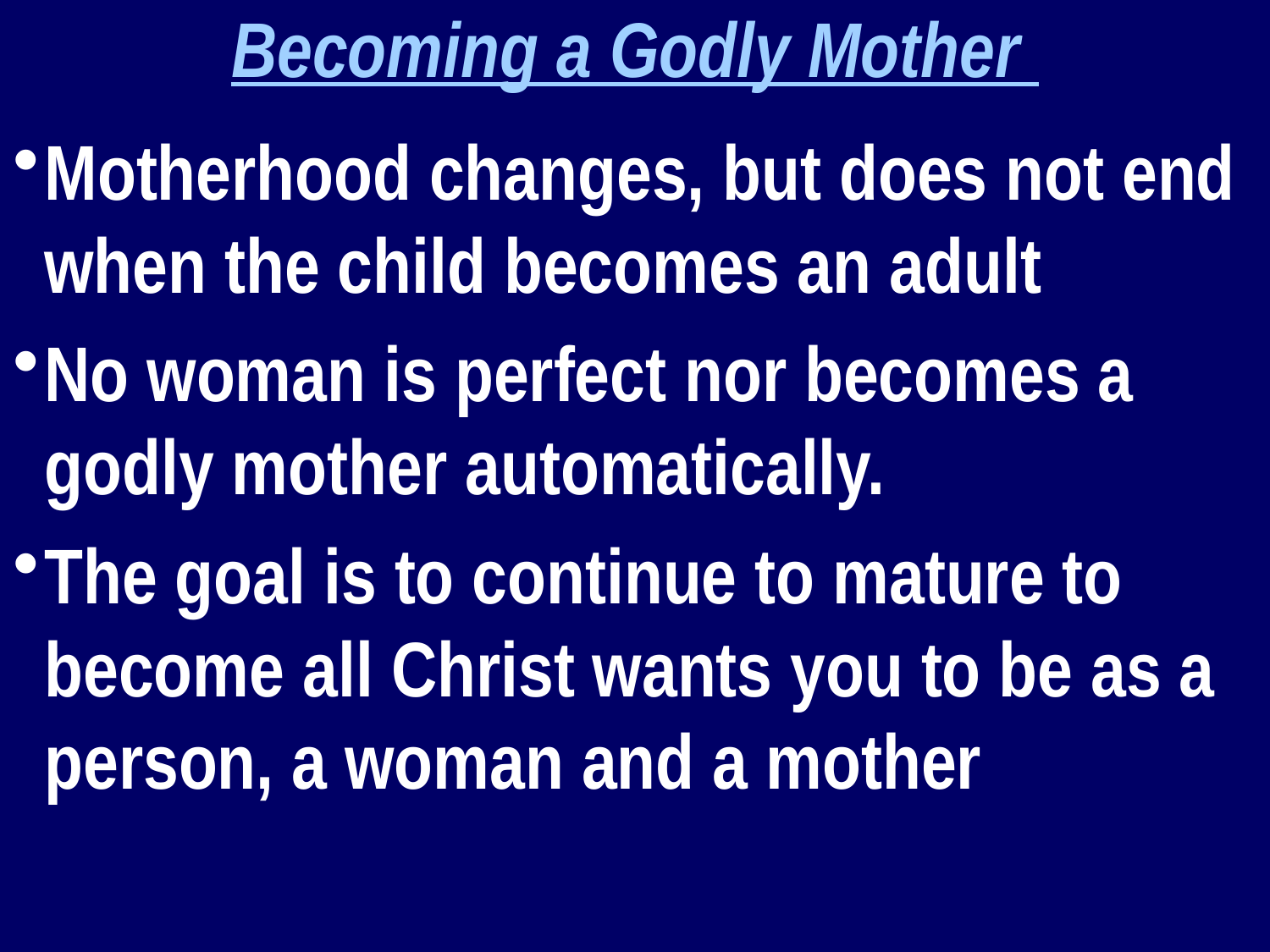

Becoming a Godly Mother
Motherhood changes, but does not end when the child becomes an adult
No woman is perfect nor becomes a godly mother automatically.
The goal is to continue to mature to become all Christ wants you to be as a person, a woman and a mother